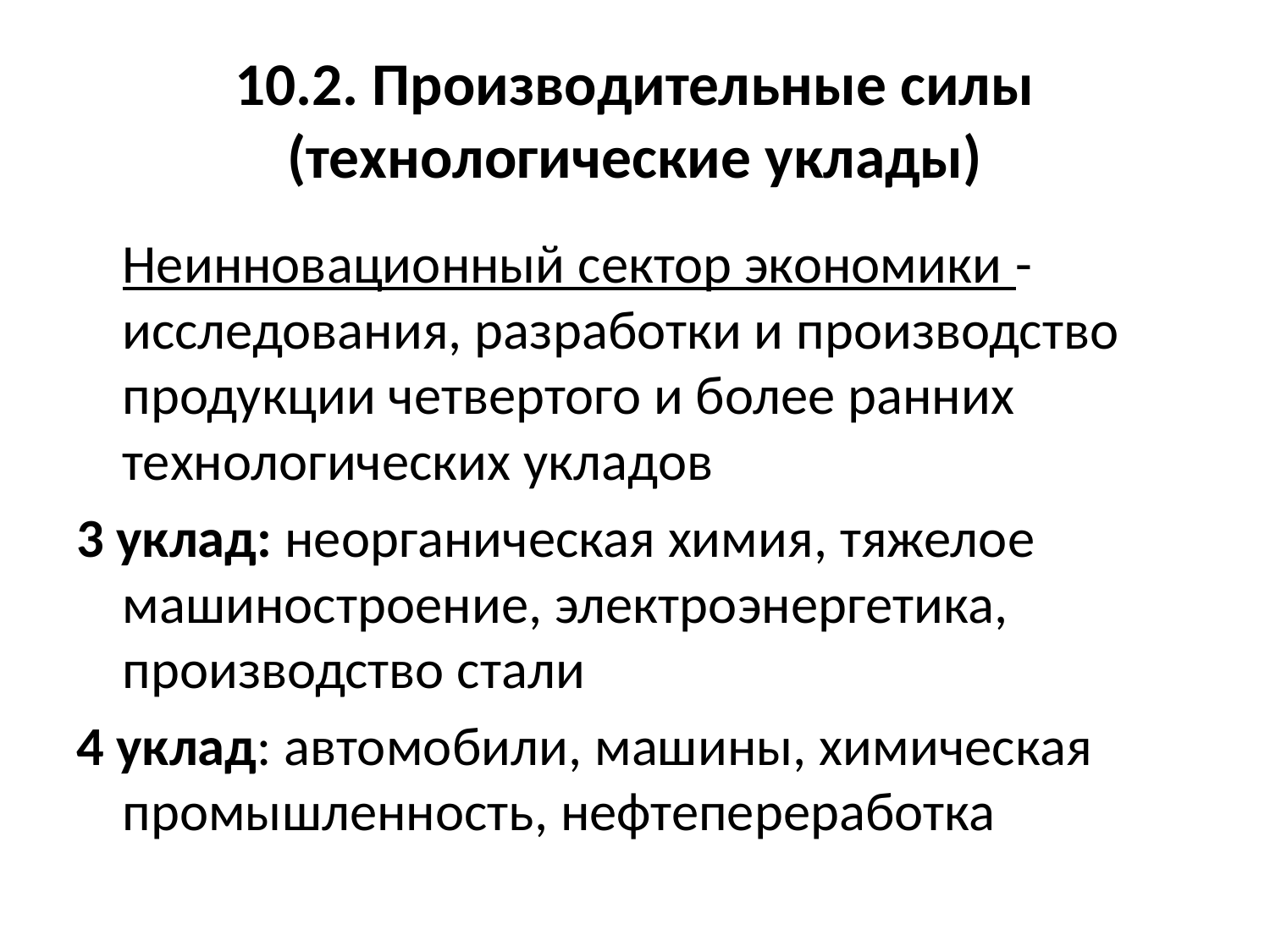

# 10.2. Производительные силы (технологические уклады)
	Неинновационный сектор экономики - исследования, разработки и производство продукции четвертого и более ранних технологических укладов
3 уклад: неорганическая химия, тяжелое машиностроение, электроэнергетика,
	производство стали
4 уклад: автомобили, машины, химическая промышленность, нефтепереработка